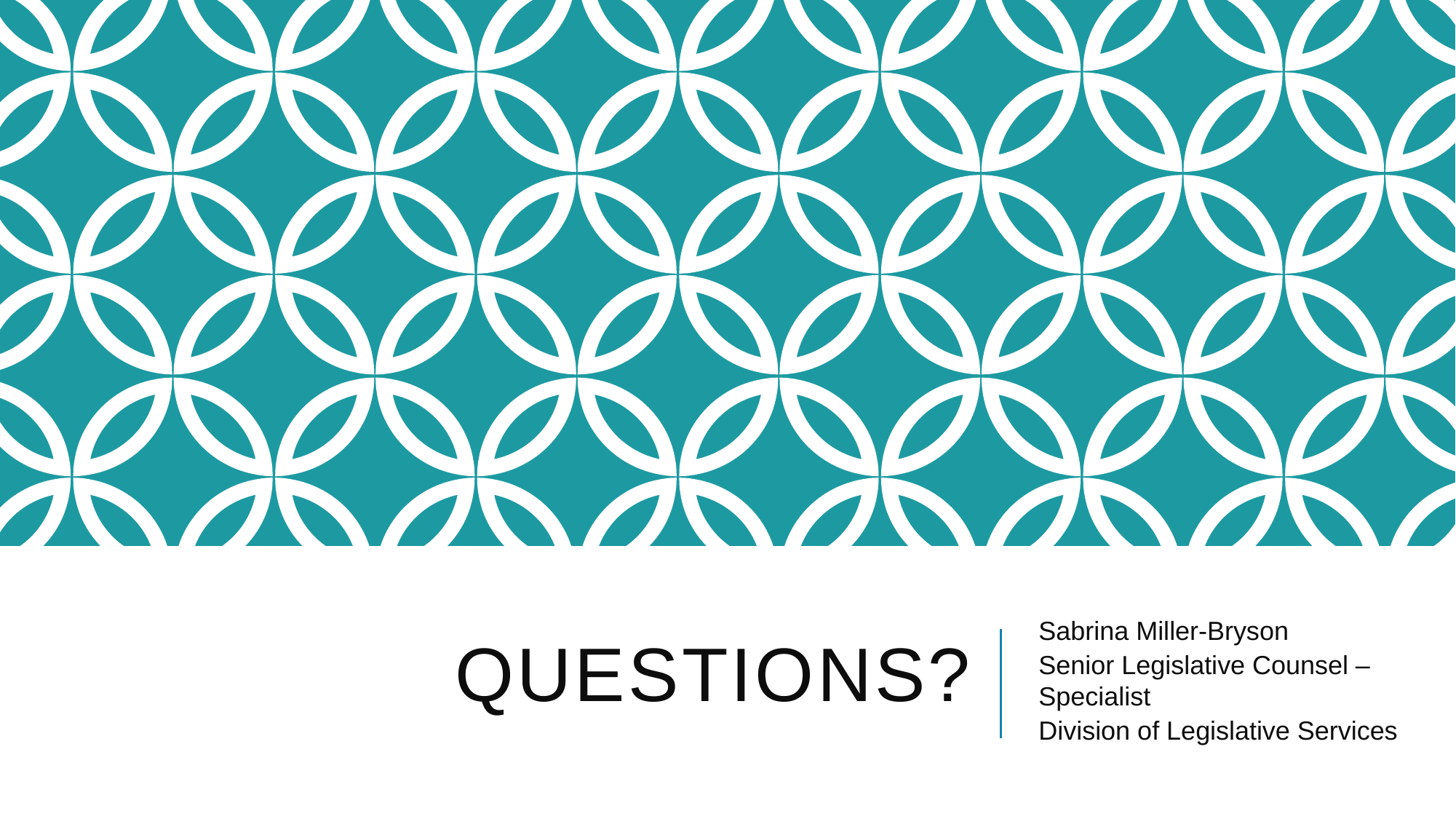

# Questions?
Sabrina Miller-Bryson
Senior Legislative Counsel – Specialist
Division of Legislative Services